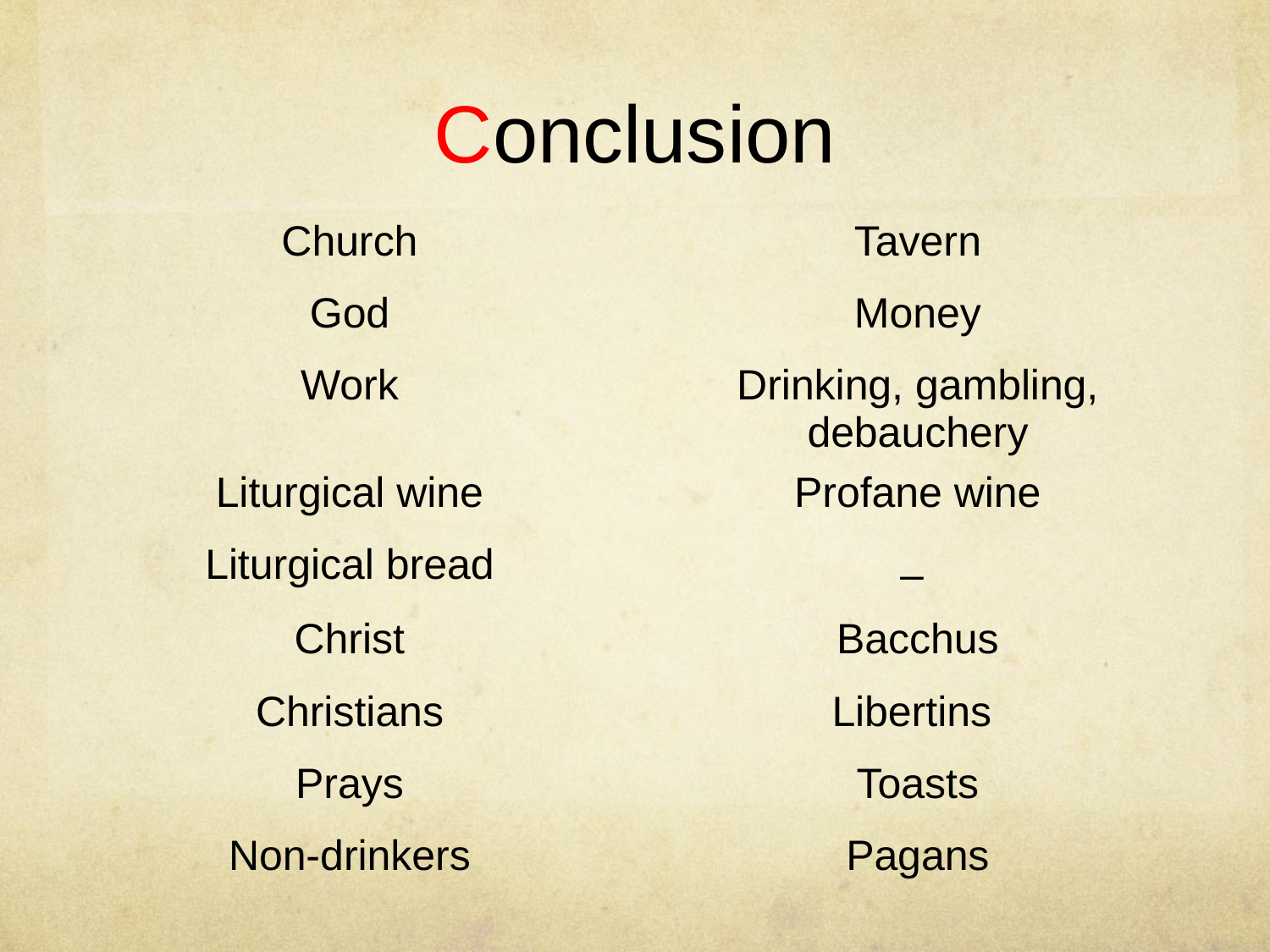

# Conclusion
| Church | Tavern |
| --- | --- |
| God | Money |
| Work | Drinking, gambling, debauchery |
| Liturgical wine | Profane wine |
| Liturgical bread | – |
| Christ | Bacchus |
| Christians | Libertins |
| Prays | Toasts |
| Non-drinkers | Pagans |